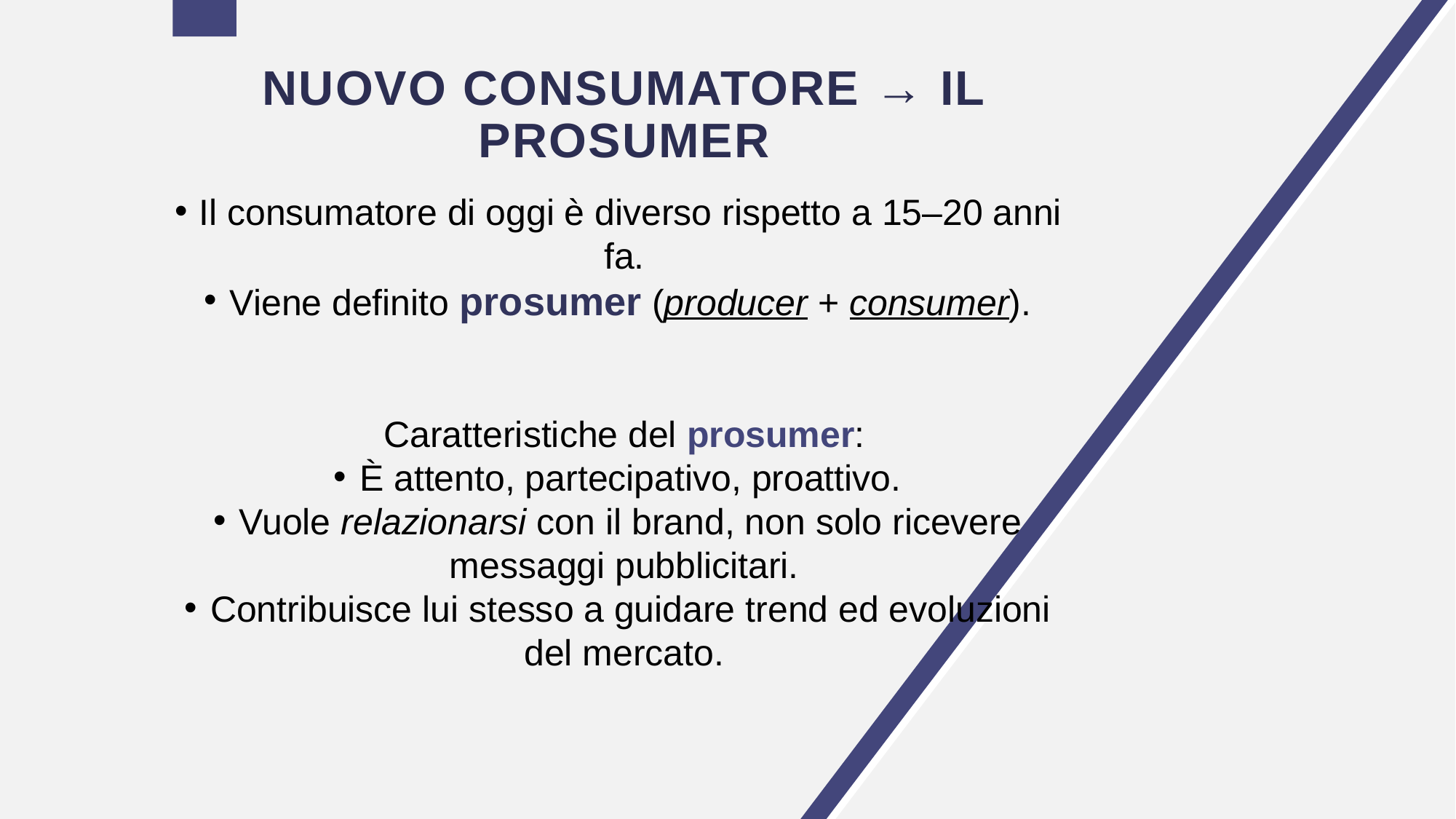

# Nuovo consumatore → il prosumer
Il consumatore di oggi è diverso rispetto a 15–20 anni fa.
Viene definito prosumer (producer + consumer).

Caratteristiche del prosumer:
È attento, partecipativo, proattivo.
Vuole relazionarsi con il brand, non solo ricevere messaggi pubblicitari.
Contribuisce lui stesso a guidare trend ed evoluzioni del mercato.